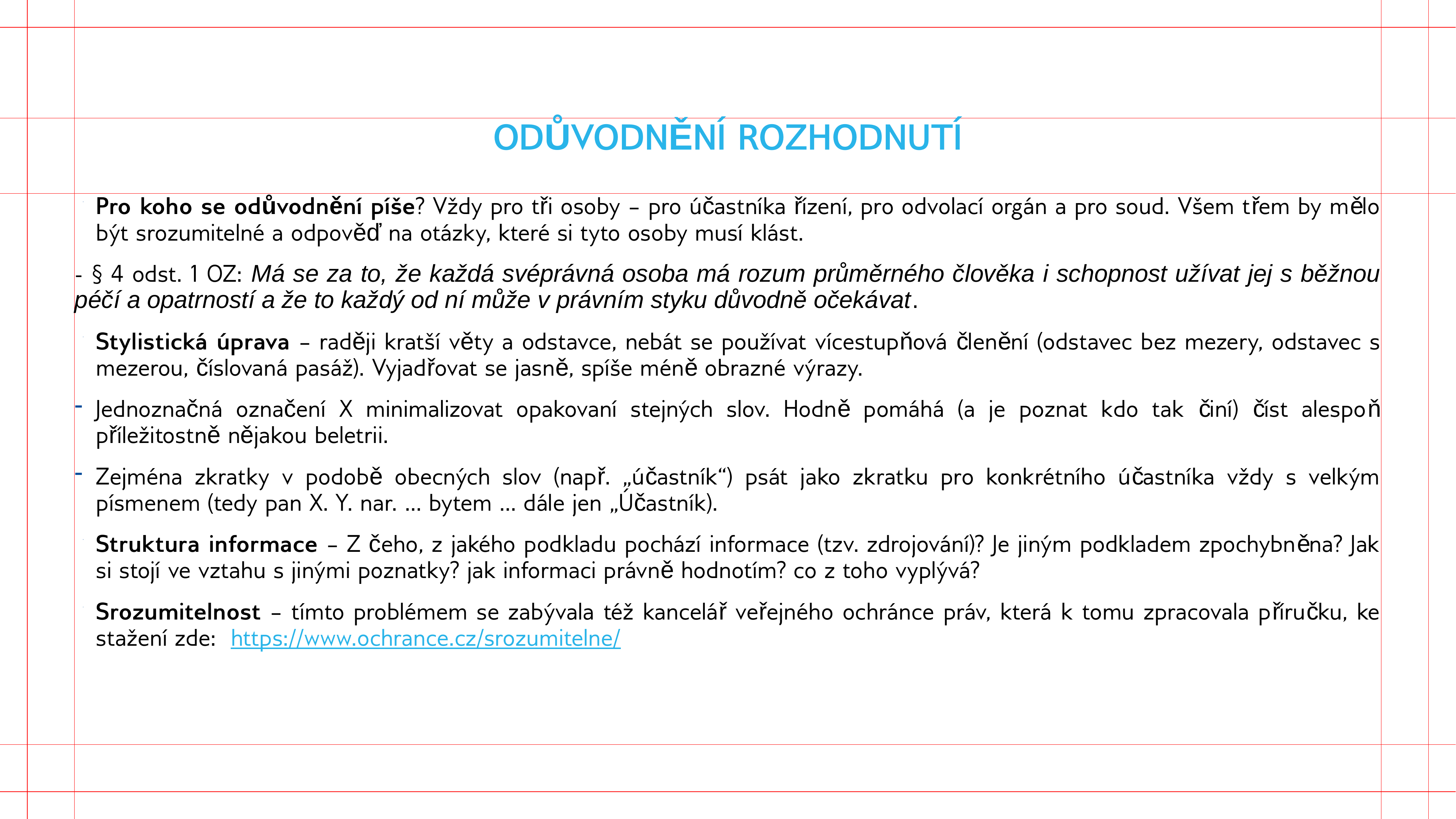

# Odůvodnění rozhodnutí
Pro koho se odůvodnění píše? Vždy pro tři osoby – pro účastníka řízení, pro odvolací orgán a pro soud. Všem třem by mělo být srozumitelné a odpověď na otázky, které si tyto osoby musí klást.
- § 4 odst. 1 OZ: Má se za to, že každá svéprávná osoba má rozum průměrného člověka i schopnost užívat jej s běžnou péčí a opatrností a že to každý od ní může v právním styku důvodně očekávat.
Stylistická úprava – raději kratší věty a odstavce, nebát se používat vícestupňová členění (odstavec bez mezery, odstavec s mezerou, číslovaná pasáž). Vyjadřovat se jasně, spíše méně obrazné výrazy.
Jednoznačná označení X minimalizovat opakovaní stejných slov. Hodně pomáhá (a je poznat kdo tak činí) číst alespoň příležitostně nějakou beletrii.
Zejména zkratky v podobě obecných slov (např. „účastník“) psát jako zkratku pro konkrétního účastníka vždy s velkým písmenem (tedy pan X. Y. nar. … bytem … dále jen „Účastník).
Struktura informace – Z čeho, z jakého podkladu pochází informace (tzv. zdrojování)? Je jiným podkladem zpochybněna? Jak si stojí ve vztahu s jinými poznatky? jak informaci právně hodnotím? co z toho vyplývá?
Srozumitelnost – tímto problémem se zabývala též kancelář veřejného ochránce práv, která k tomu zpracovala příručku, ke stažení zde:  https://www.ochrance.cz/srozumitelne/